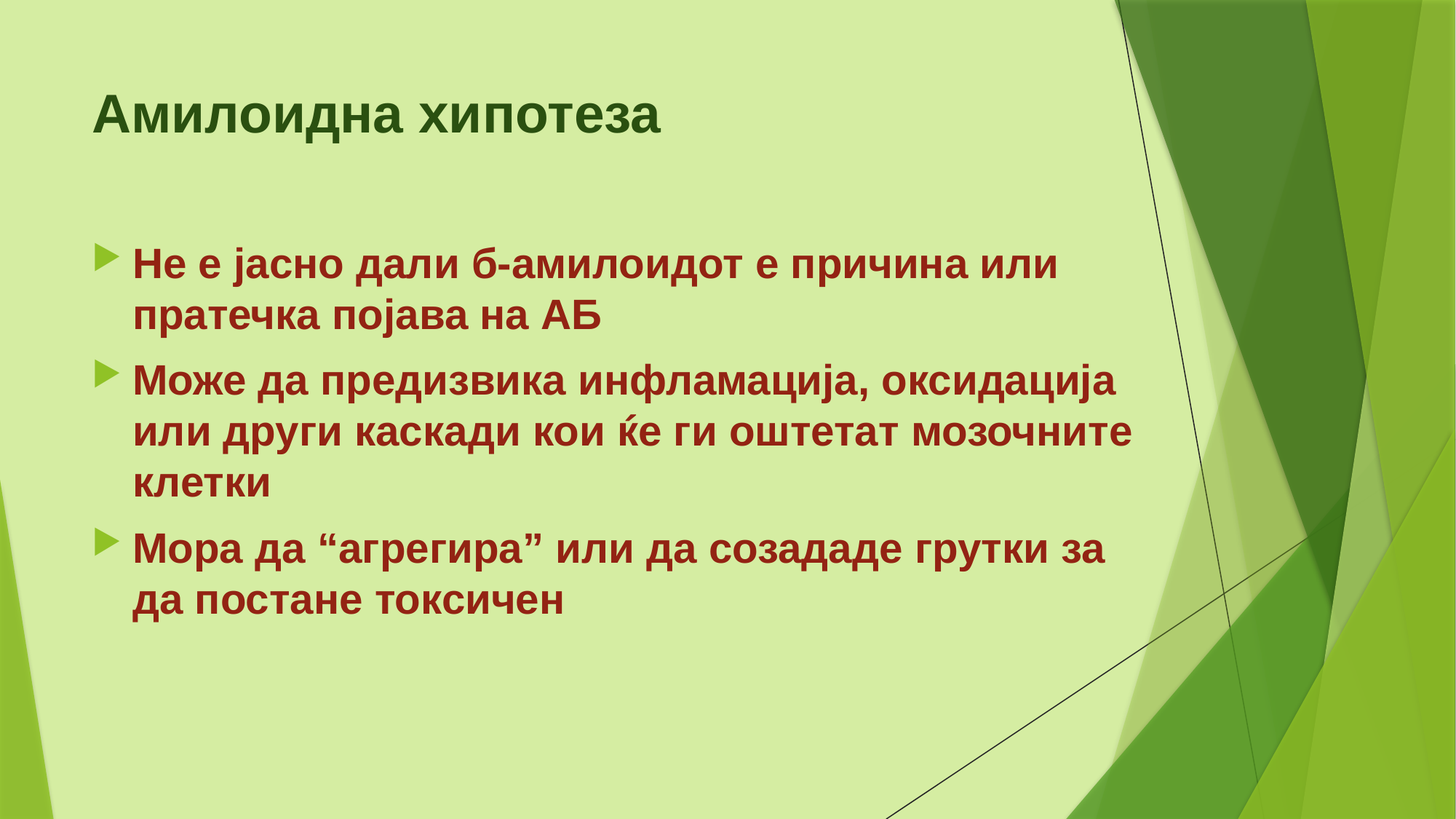

# Амилоидна хипотеза
Не е јасно дали б-амилоидот е причина или пратечка појава на АБ
Може да предизвика инфламација, оксидација или други каскади кои ќе ги оштетат мозочните клетки
Мора да “агрегира” или да созададе грутки за да постане токсичен